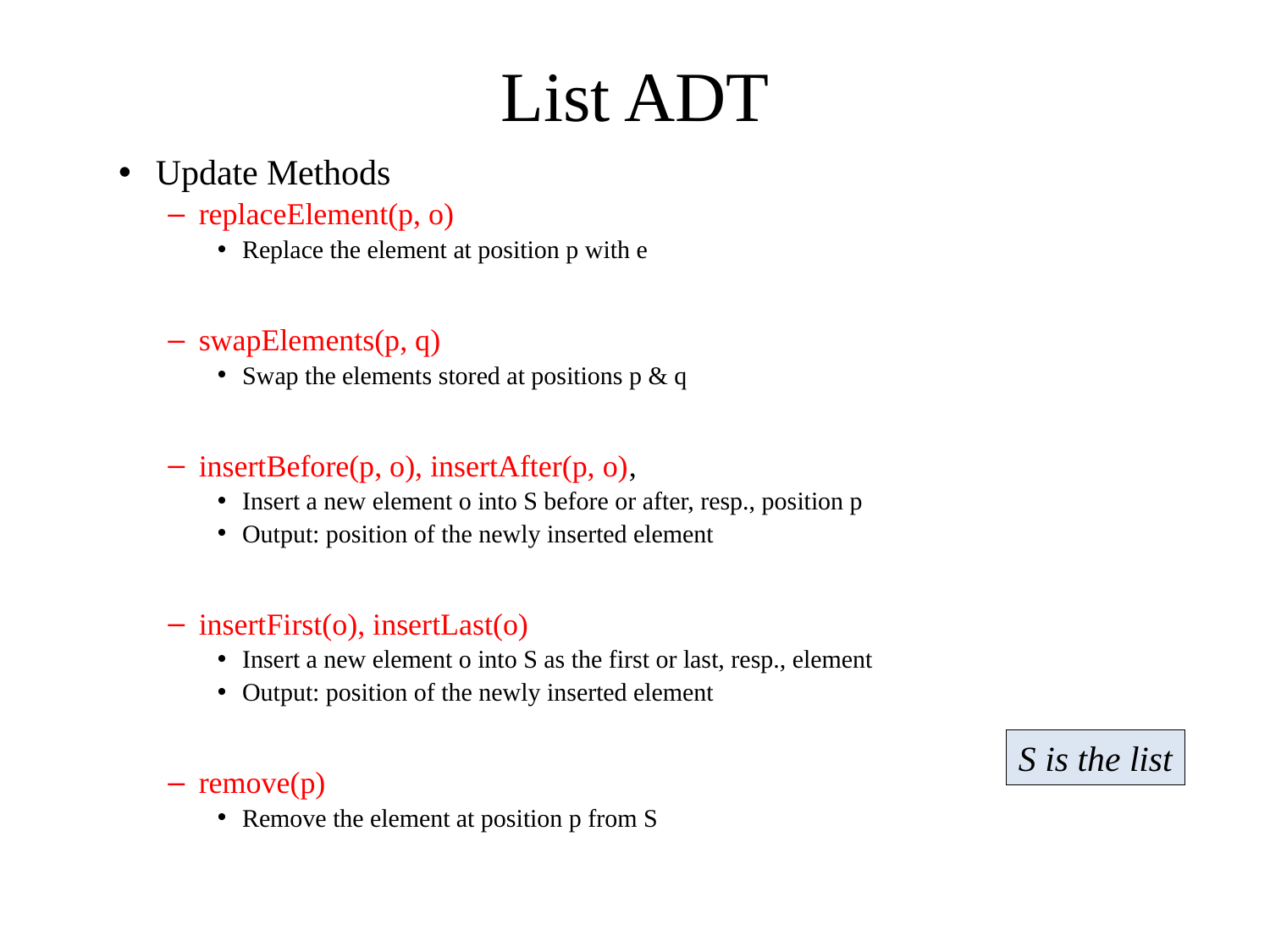

# List ADT
Update Methods
replaceElement(p, o)
Replace the element at position p with e

swapElements(p, q)
Swap the elements stored at positions p & q

insertBefore(p, o), insertAfter(p, o),
Insert a new element o into S before or after, resp., position p
Output: position of the newly inserted element

insertFirst(o), insertLast(o)
Insert a new element o into S as the first or last, resp., element
Output: position of the newly inserted element

remove(p)
Remove the element at position p from S
S is the list